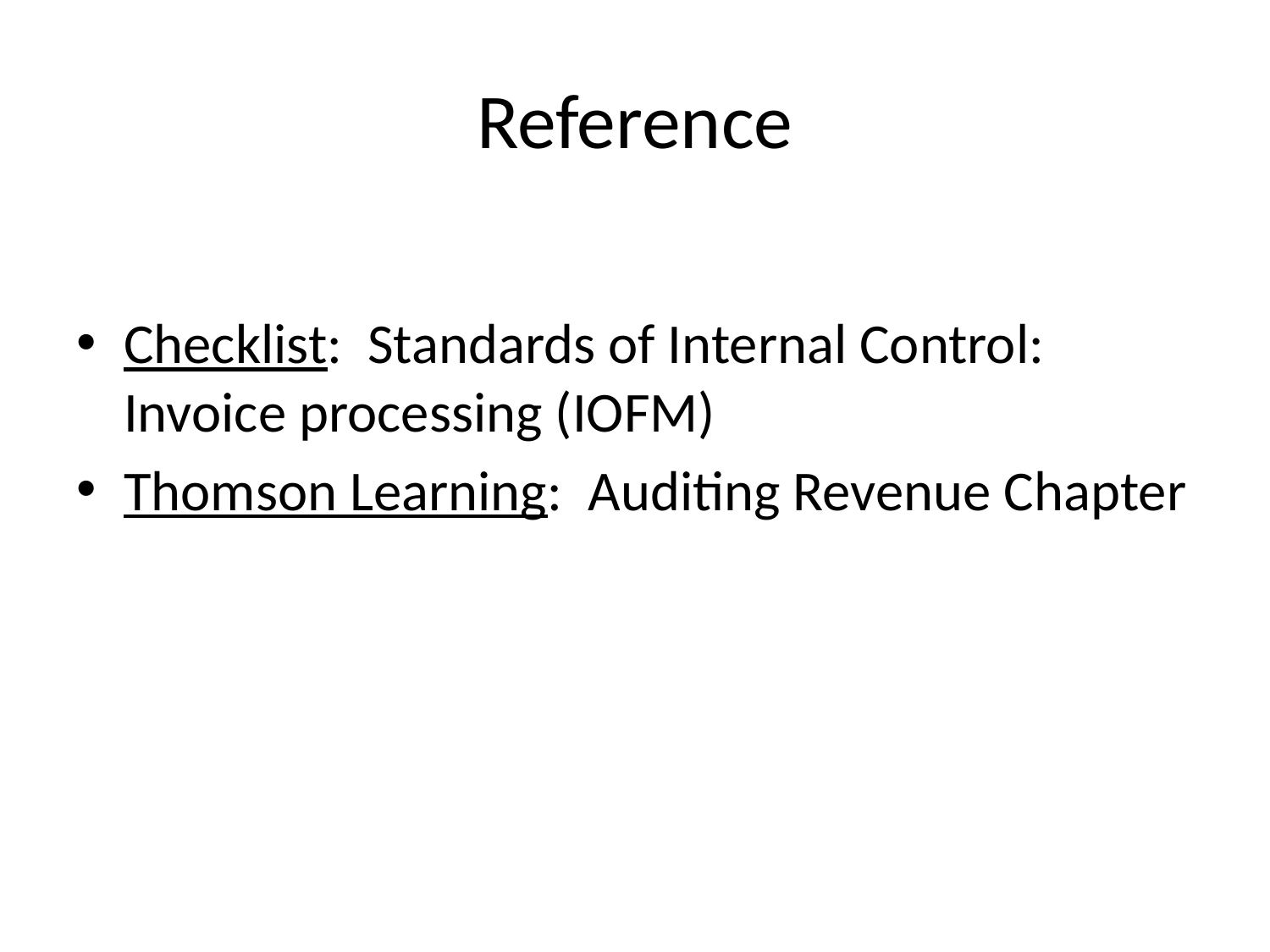

# Reference

Checklist:  Standards of Internal Control: Invoice processing (IOFM)
Thomson Learning:  Auditing Revenue Chapter